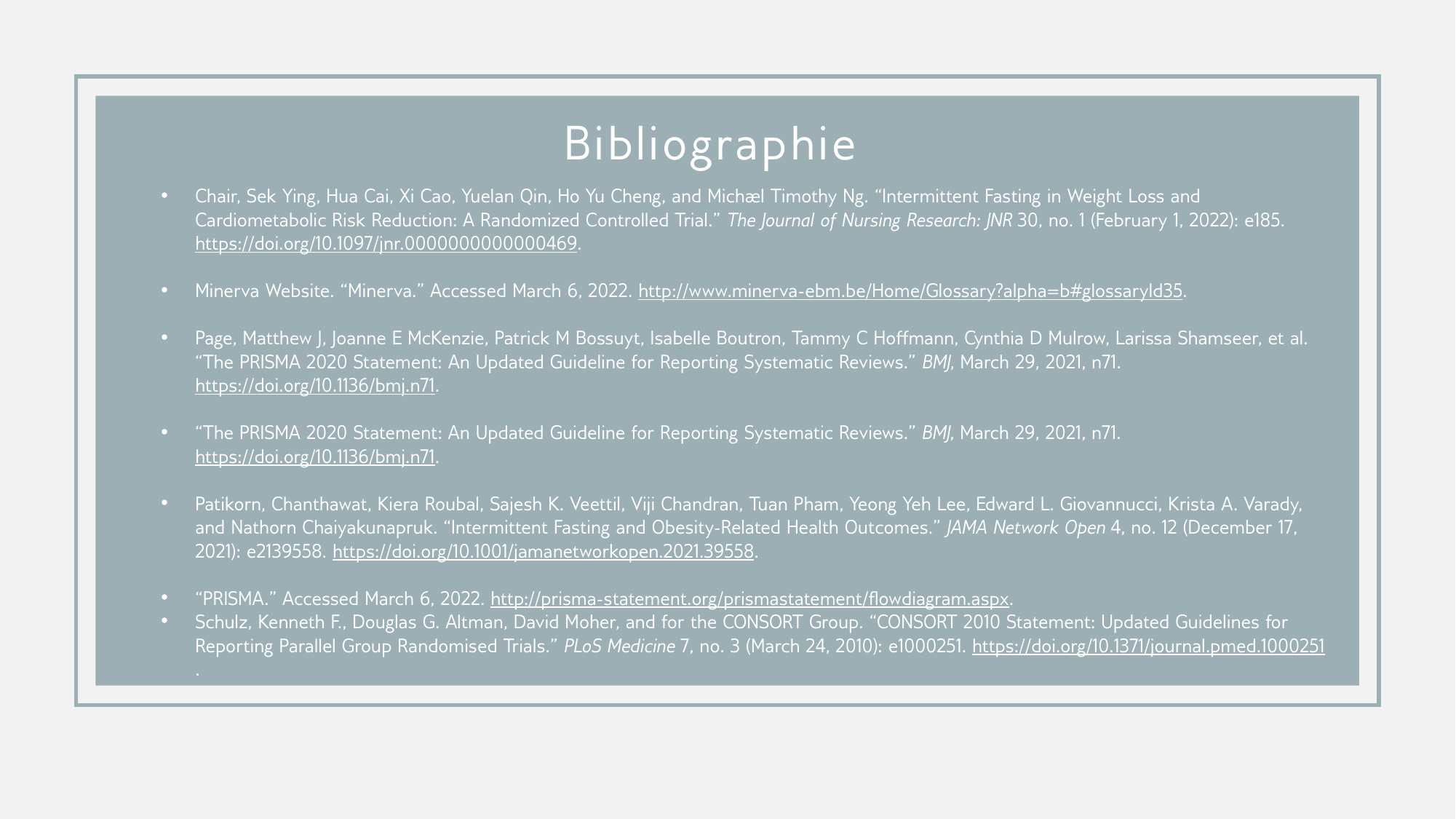

# Bibliographie

Chair, Sek Ying, Hua Cai, Xi Cao, Yuelan Qin, Ho Yu Cheng, and Michael Timothy Ng. “Intermittent Fasting in Weight Loss and Cardiometabolic Risk Reduction: A Randomized Controlled Trial.” The Journal of Nursing Research: JNR 30, no. 1 (February 1, 2022): e185. https://doi.org/10.1097/jnr.0000000000000469.

Minerva Website. “Minerva.” Accessed March 6, 2022. http://www.minerva-ebm.be/Home/Glossary?alpha=b#glossaryId35.

Page, Matthew J, Joanne E McKenzie, Patrick M Bossuyt, Isabelle Boutron, Tammy C Hoffmann, Cynthia D Mulrow, Larissa Shamseer, et al. “The PRISMA 2020 Statement: An Updated Guideline for Reporting Systematic Reviews.” BMJ, March 29, 2021, n71. https://doi.org/10.1136/bmj.n71.

“The PRISMA 2020 Statement: An Updated Guideline for Reporting Systematic Reviews.” BMJ, March 29, 2021, n71. https://doi.org/10.1136/bmj.n71.

Patikorn, Chanthawat, Kiera Roubal, Sajesh K. Veettil, Viji Chandran, Tuan Pham, Yeong Yeh Lee, Edward L. Giovannucci, Krista A. Varady, and Nathorn Chaiyakunapruk. “Intermittent Fasting and Obesity-Related Health Outcomes.” JAMA Network Open 4, no. 12 (December 17, 2021): e2139558. https://doi.org/10.1001/jamanetworkopen.2021.39558.

“PRISMA.” Accessed March 6, 2022. http://prisma-statement.org/prismastatement/flowdiagram.aspx.
Schulz, Kenneth F., Douglas G. Altman, David Moher, and for the CONSORT Group. “CONSORT 2010 Statement: Updated Guidelines for Reporting Parallel Group Randomised Trials.” PLoS Medicine 7, no. 3 (March 24, 2010): e1000251. https://doi.org/10.1371/journal.pmed.1000251.